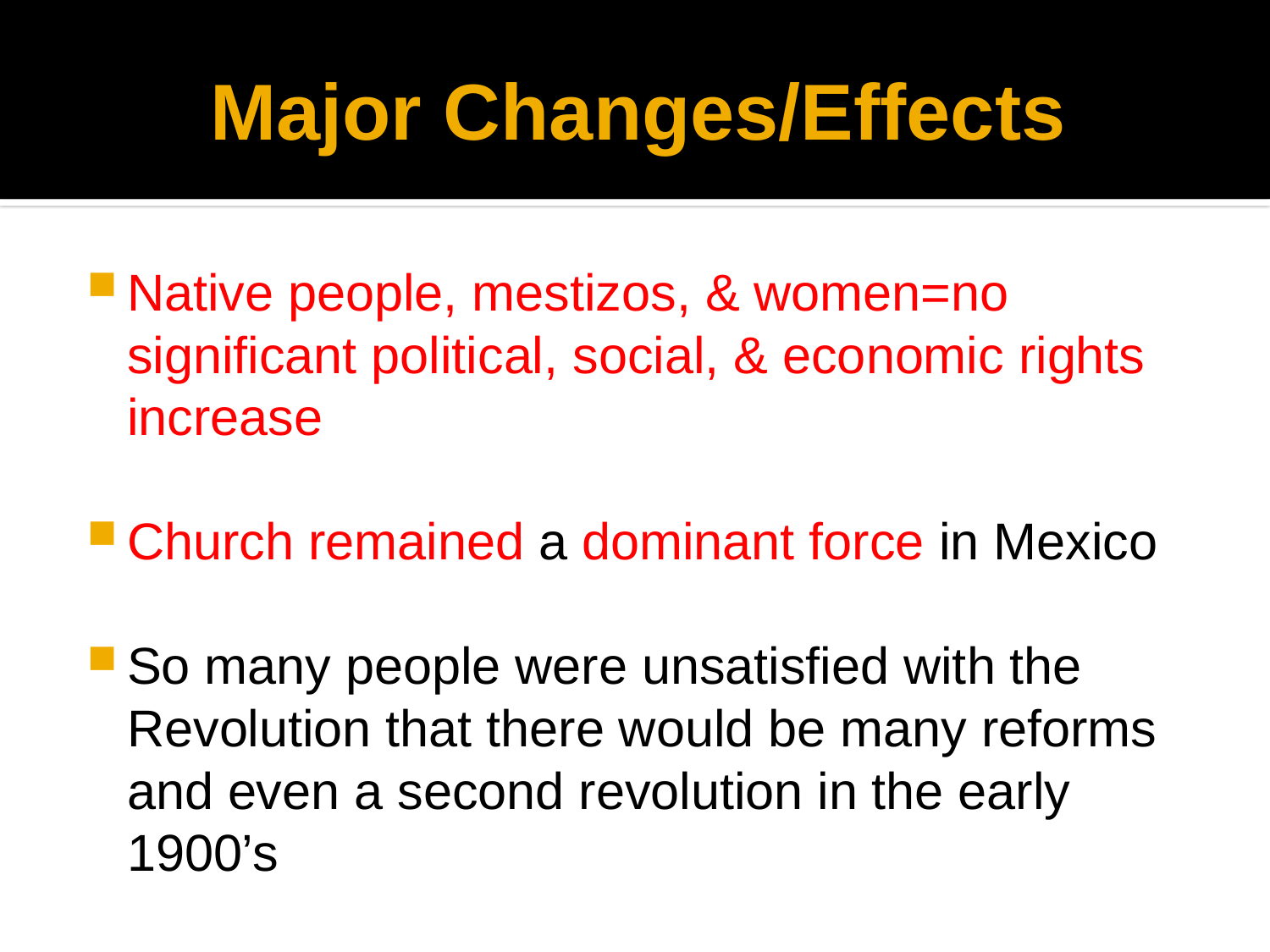

# Major Changes/Effects
Native people, mestizos, & women=no significant political, social, & economic rights increase

Church remained a dominant force in Mexico

So many people were unsatisfied with the Revolution that there would be many reforms and even a second revolution in the early 1900’s